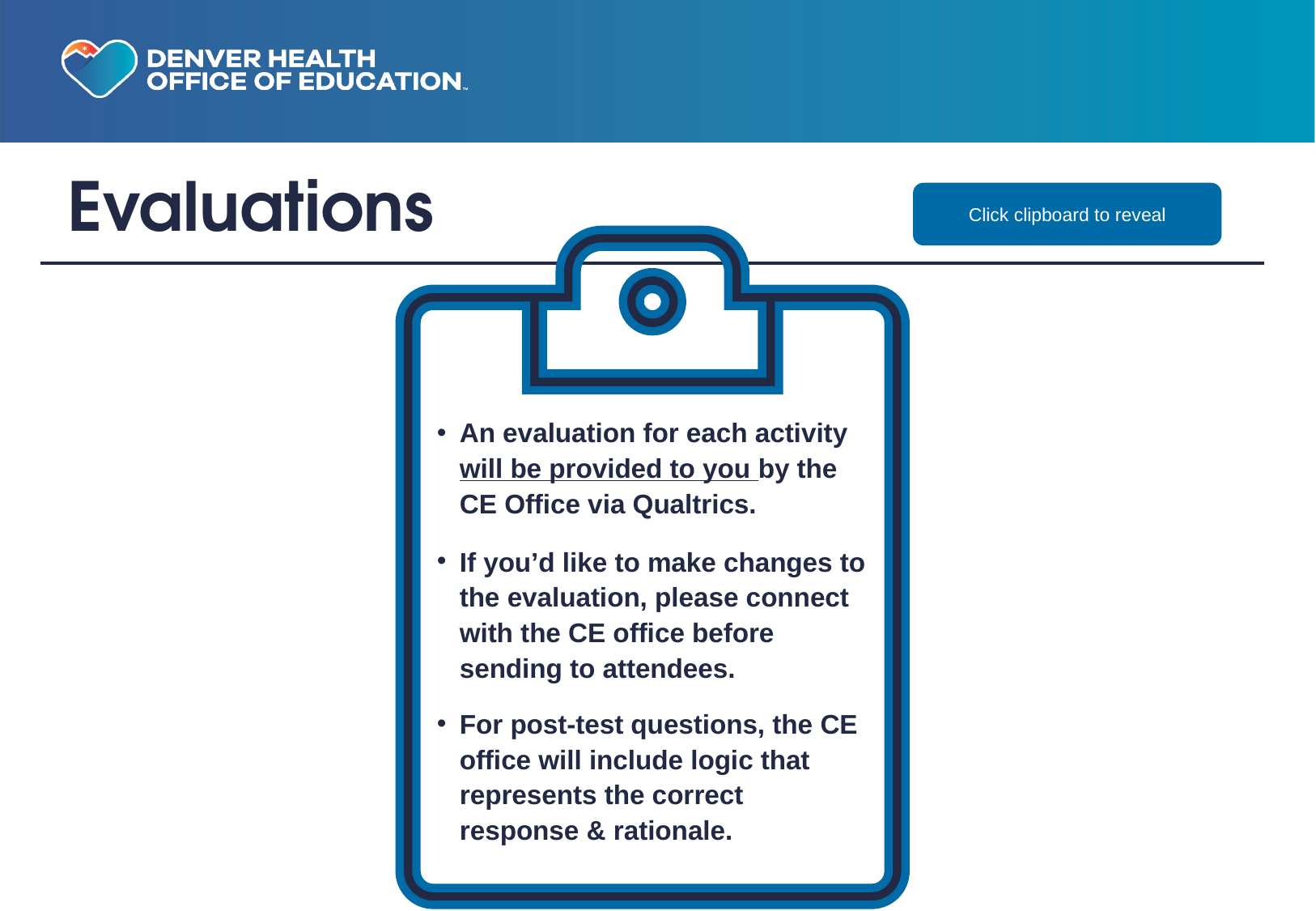

# Evaluations
Click clipboard to reveal

An evaluation for each activity will be provided to you by the CE Office via Qualtrics.

If you’d like to make changes to the evaluation, please connect with the CE office before sending to attendees.

For post-test questions, the CE office will include logic that represents the correct response & rationale.